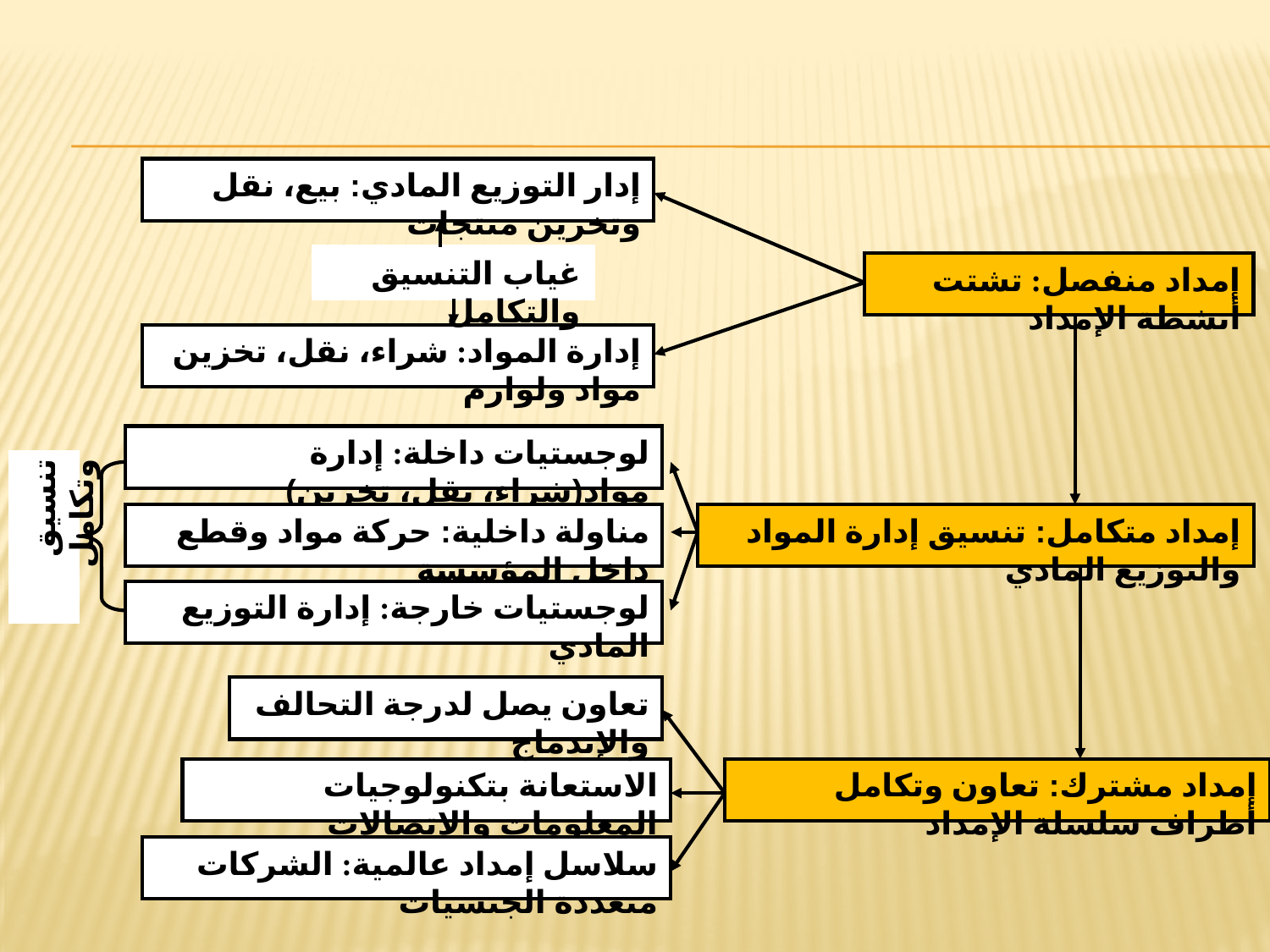

إدار التوزيع المادي: بيع، نقل وتخزين منتجات
غياب التنسيق والتكامل
إمداد منفصل: تشتت أنشطة الإمداد
إدارة المواد: شراء، نقل، تخزين  مواد ولوازم
لوجستيات داخلة: إدارة مواد(شراء، نقل، تخزين)
تنسيق وتكامل

مناولة داخلية: حركة مواد وقطع داخل المؤسسة
إمداد متكامل: تنسيق إدارة المواد والتوزيع المادي
لوجستيات خارجة: إدارة التوزيع المادي
تعاون يصل لدرجة التحالف والإندماج
الاستعانة بتكنولوجيات المعلومات والاتصالات
إمداد مشترك: تعاون وتكامل أطراف سلسلة الإمداد
سلاسل إمداد عالمية: الشركات متعددة الجنسيات